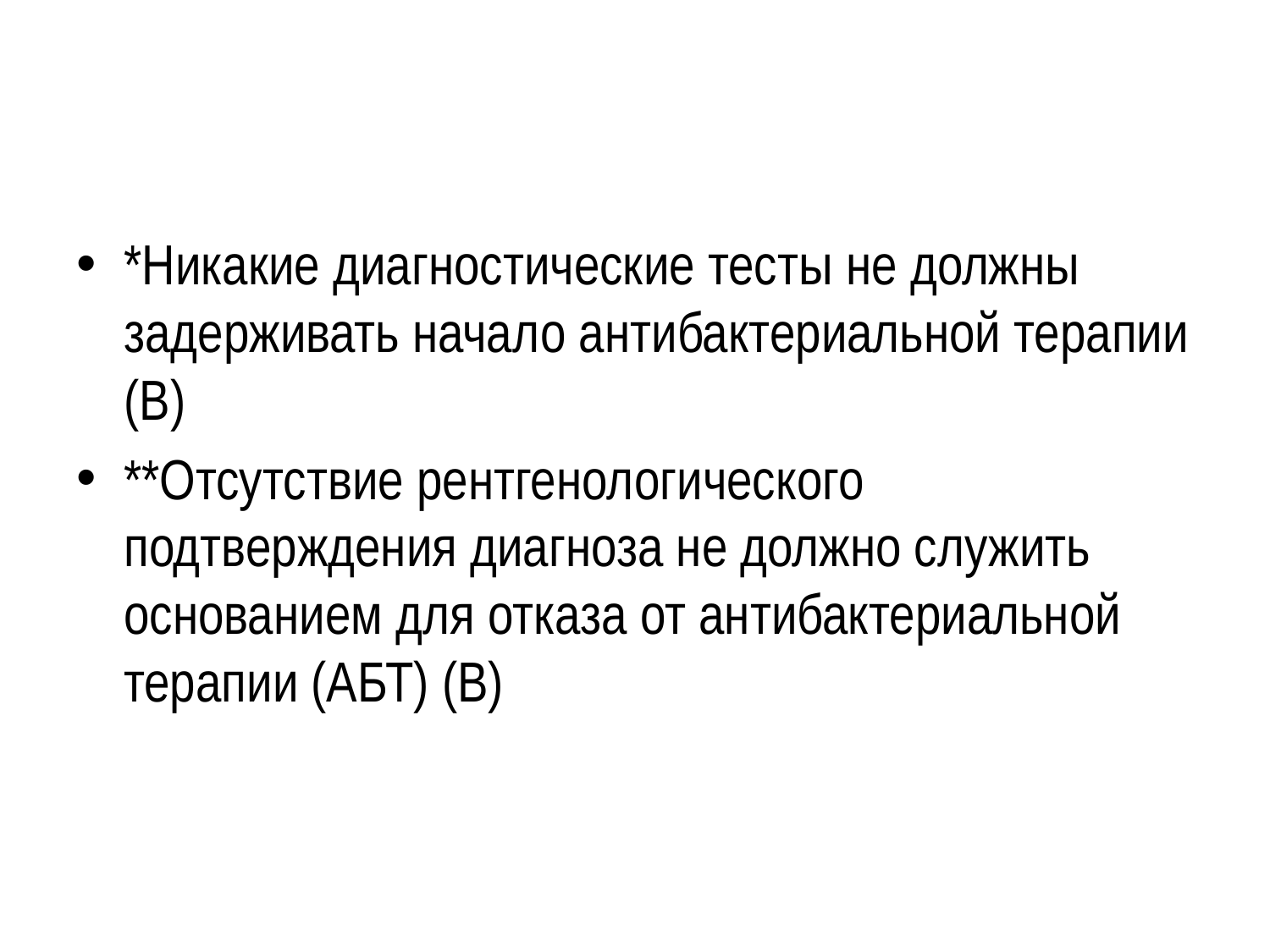

#
*Никакие диагностические тесты не должны задерживать начало антибактериальной терапии (В)
**Отсутствие рентгенологического подтверждения диагноза не должно служить основанием для отказа от антибактериальной терапии (АБТ) (В)